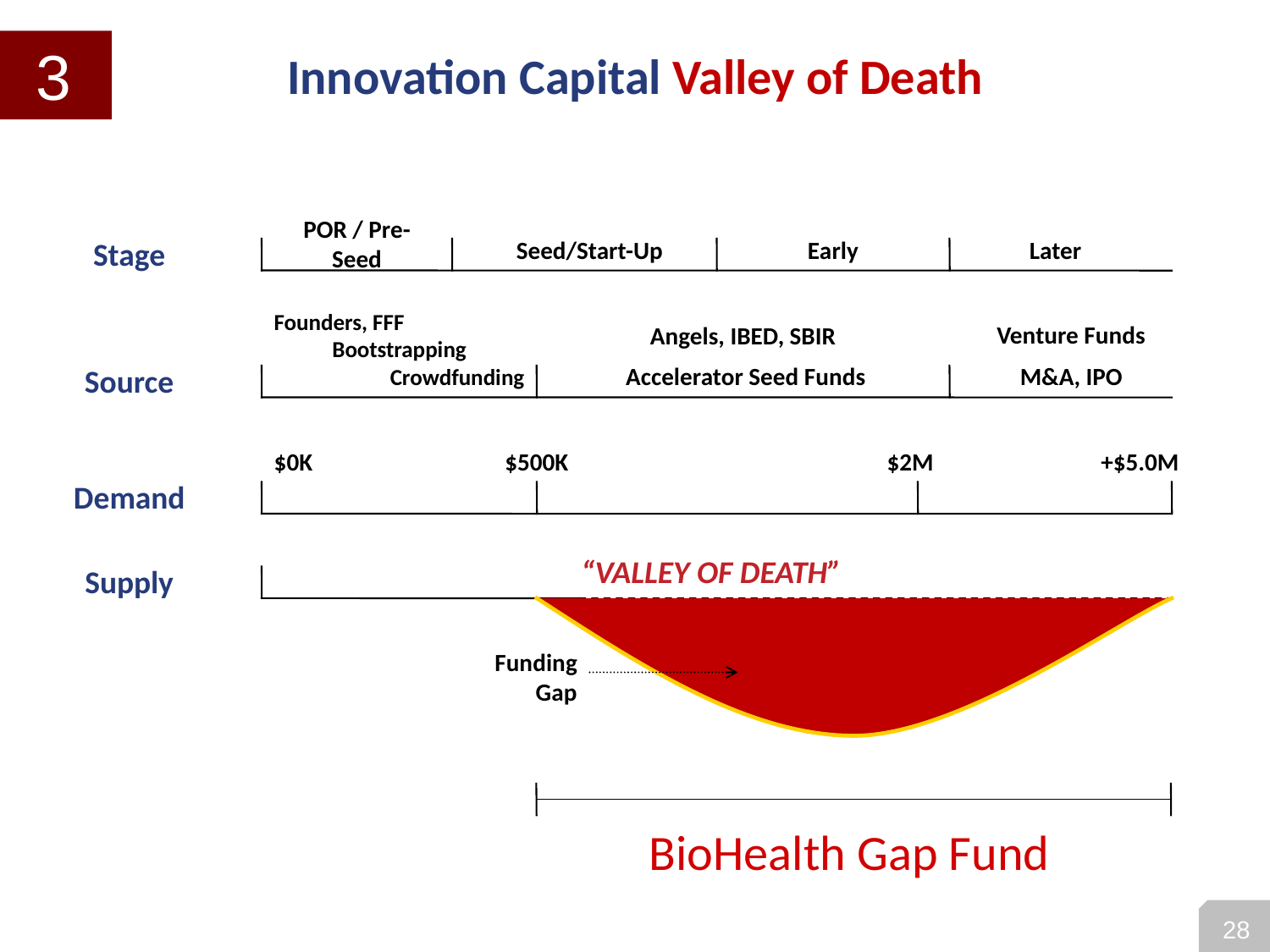

3
# Innovation Capital Valley of Death
POR / Pre-Seed
Stage
Seed/Start-Up
Early
Later

Founders, FFF
Bootstrapping
Crowdfunding
Venture Funds
M&A, IPO
Angels, IBED, SBIR
 Accelerator Seed Funds
Source

$0K
$500K
$2M
+$5.0M
Demand

“VALLEY OF DEATH”
Supply

Funding Gap

BioHealth Gap Fund